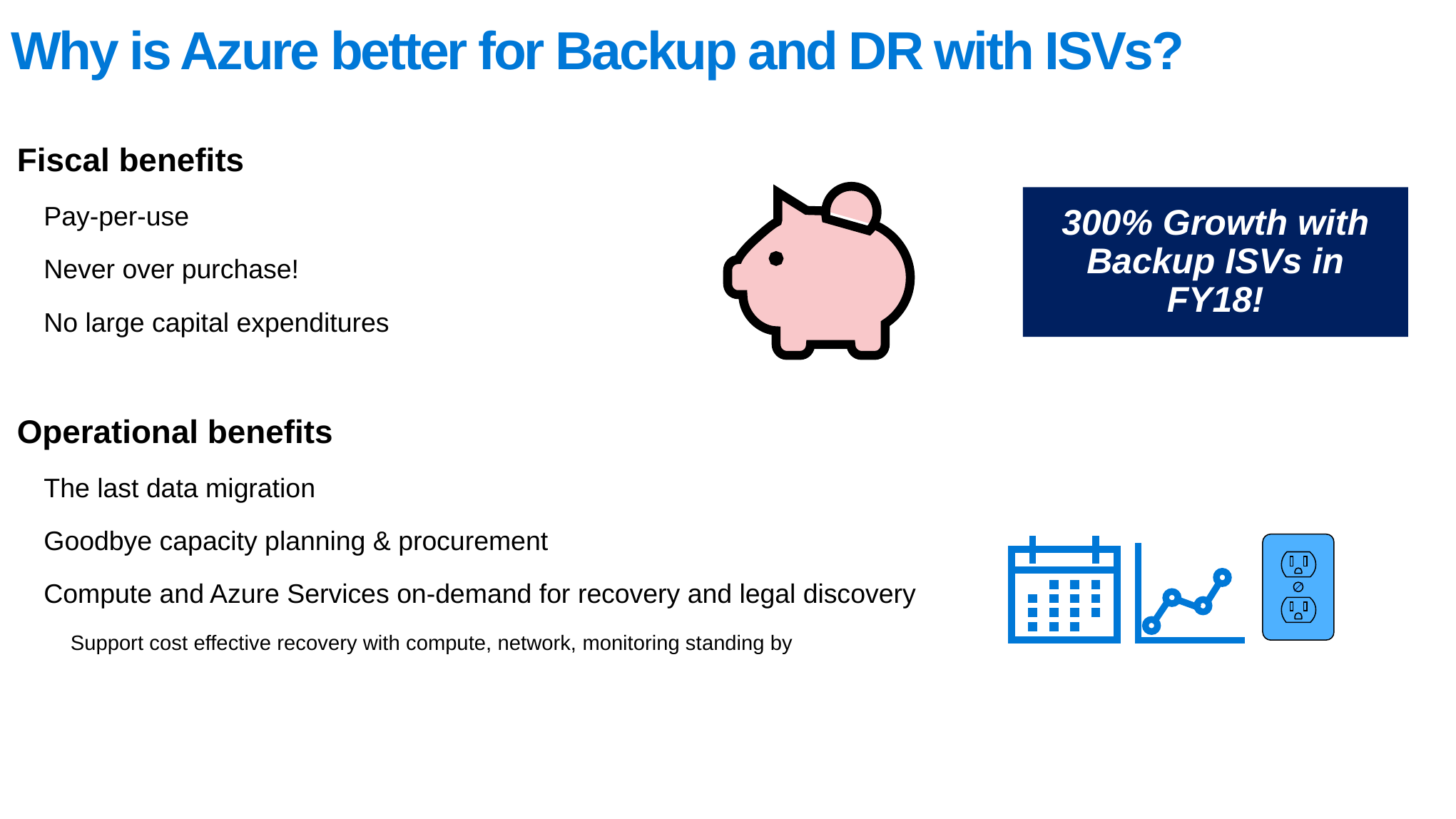

# Why is Azure better for Backup and DR with ISVs?
Fiscal benefits
Pay-per-use
Never over purchase!
No large capital expenditures

Operational benefits
The last data migration
Goodbye capacity planning & procurement
Compute and Azure Services on-demand for recovery and legal discovery
Support cost effective recovery with compute, network, monitoring standing by

300% Growth with Backup ISVs in FY18!